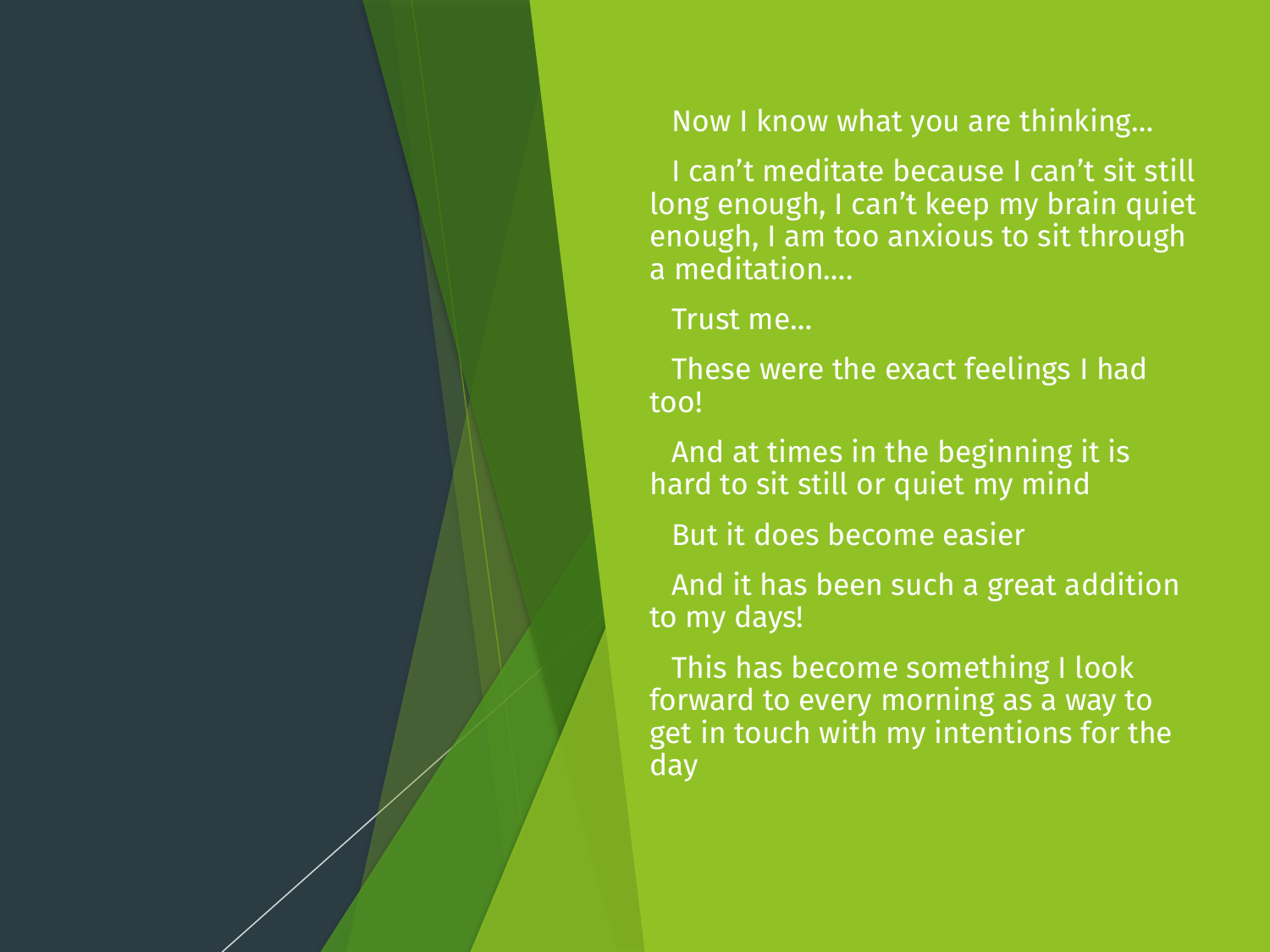

Now I know what you are thinking…
I can’t meditate because I can’t sit still long enough, I can’t keep my brain quiet enough, I am too anxious to sit through a meditation….
Trust me…
These were the exact feelings I had too!
And at times in the beginning it is hard to sit still or quiet my mind
But it does become easier
And it has been such a great addition to my days!
This has become something I look forward to every morning as a way to get in touch with my intentions for the day